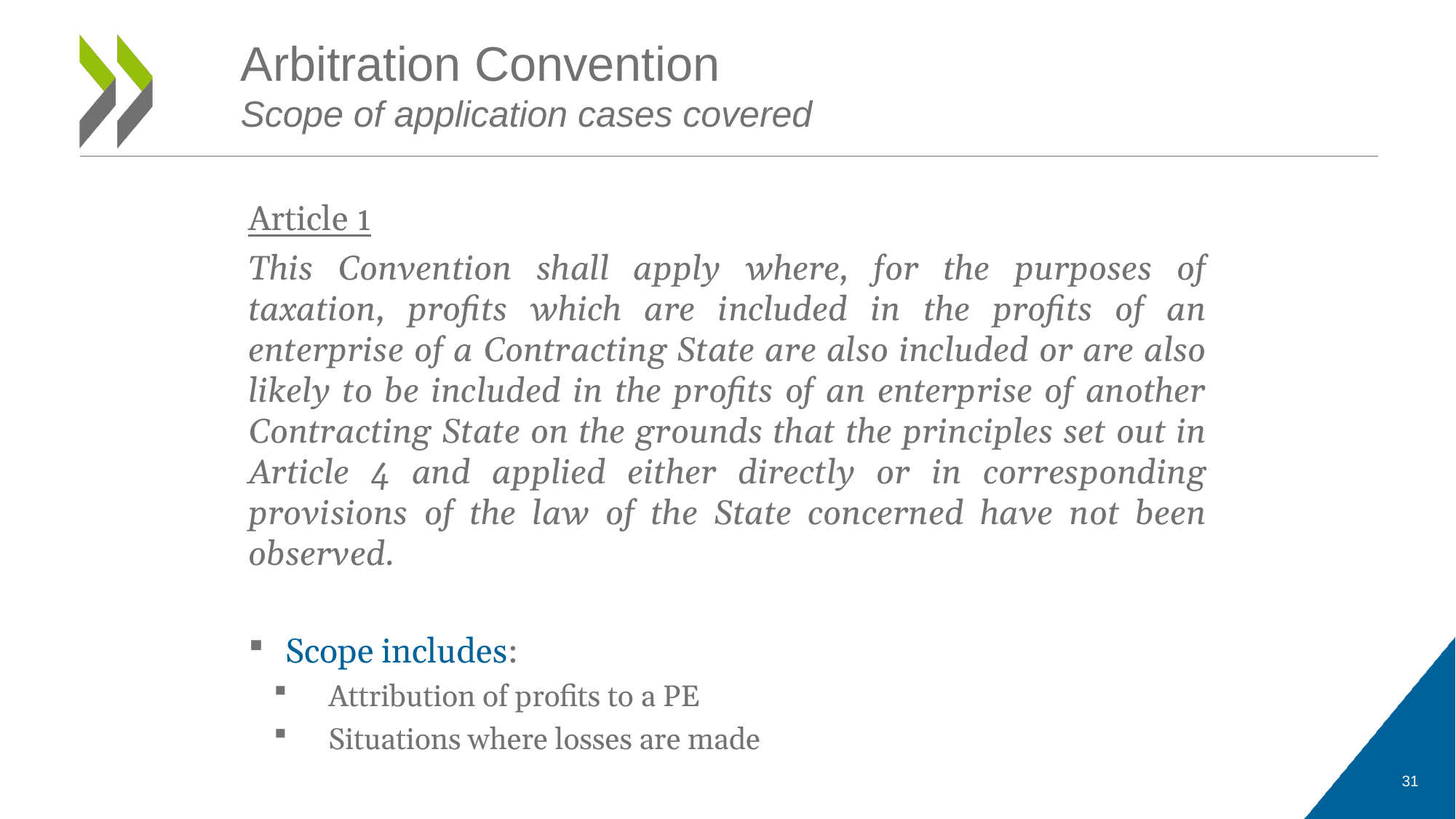

# Arbitration Convention Scope of application cases covered
Article 1
This Convention shall apply where, for the purposes of taxation, profits which are included in the profits of an enterprise of a Contracting State are also included or are also likely to be included in the profits of an enterprise of another Contracting State on the grounds that the principles set out in Article 4 and applied either directly or in corresponding provisions of the law of the State concerned have not been observed.

Scope includes:
Attribution of profits to a PE
Situations where losses are made
31